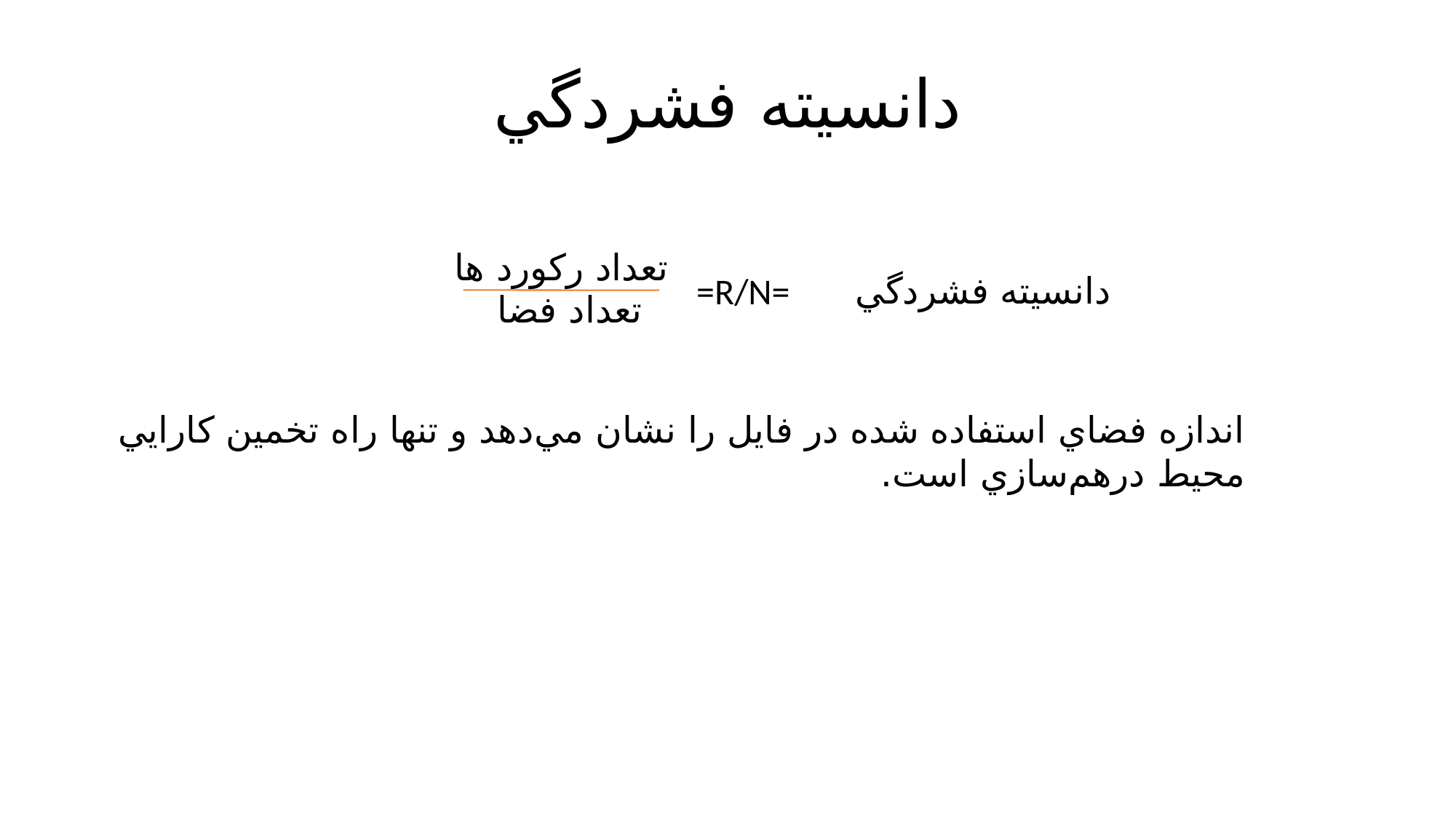

# دانسيته فشردگي
تعداد ركورد ها
دانسيته فشردگي
=R/N=
تعداد فضا
اندازه فضاي استفاده شده در فايل را نشان مي‌دهد و تنها راه تخمين كارايي محيط درهم‌سازي است.